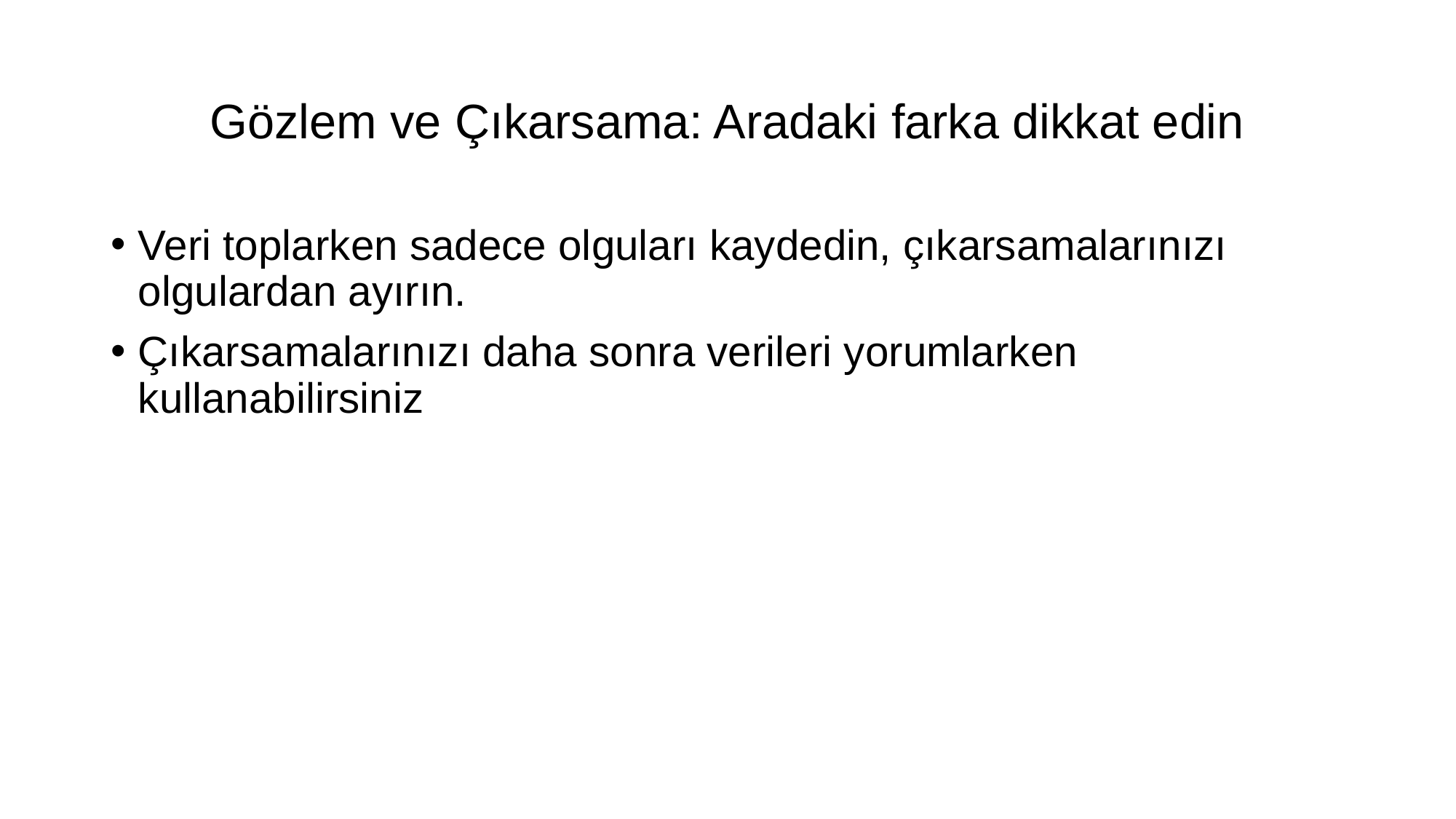

# Gözlem ve Çıkarsama: Aradaki farka dikkat edin
Veri toplarken sadece olguları kaydedin, çıkarsamalarınızı olgulardan ayırın.
Çıkarsamalarınızı daha sonra verileri yorumlarken kullanabilirsiniz